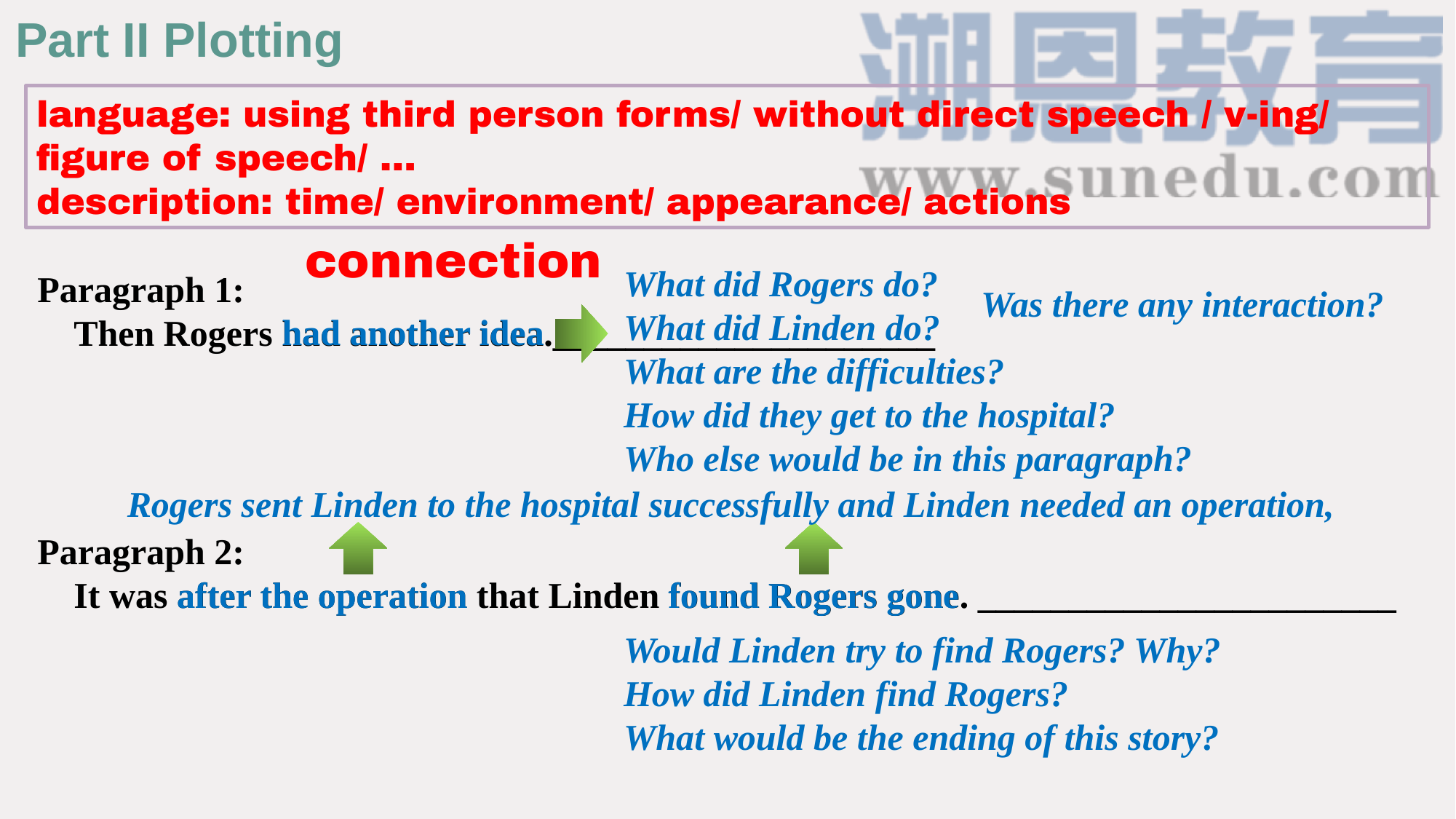

Part II Plotting
language: using third person forms/ without direct speech / v-ing/ figure of speech/ ...
description: time/ environment/ appearance/ actions
connection
What did Rogers do?
What did Linden do?
What are the difficulties?
How did they get to the hospital?
Who else would be in this paragraph?
Paragraph 1:
    Then Rogers had another idea._____________________

Paragraph 2:
    It was after the operation that Linden found Rogers gone. _______________________

Was there any interaction?
had another idea

Rogers sent Linden to the hospital successfully and Linden needed an operation,

after the operation
found Rogers gone
Would Linden try to find Rogers? Why?
How did Linden find Rogers?
What would be the ending of this story?